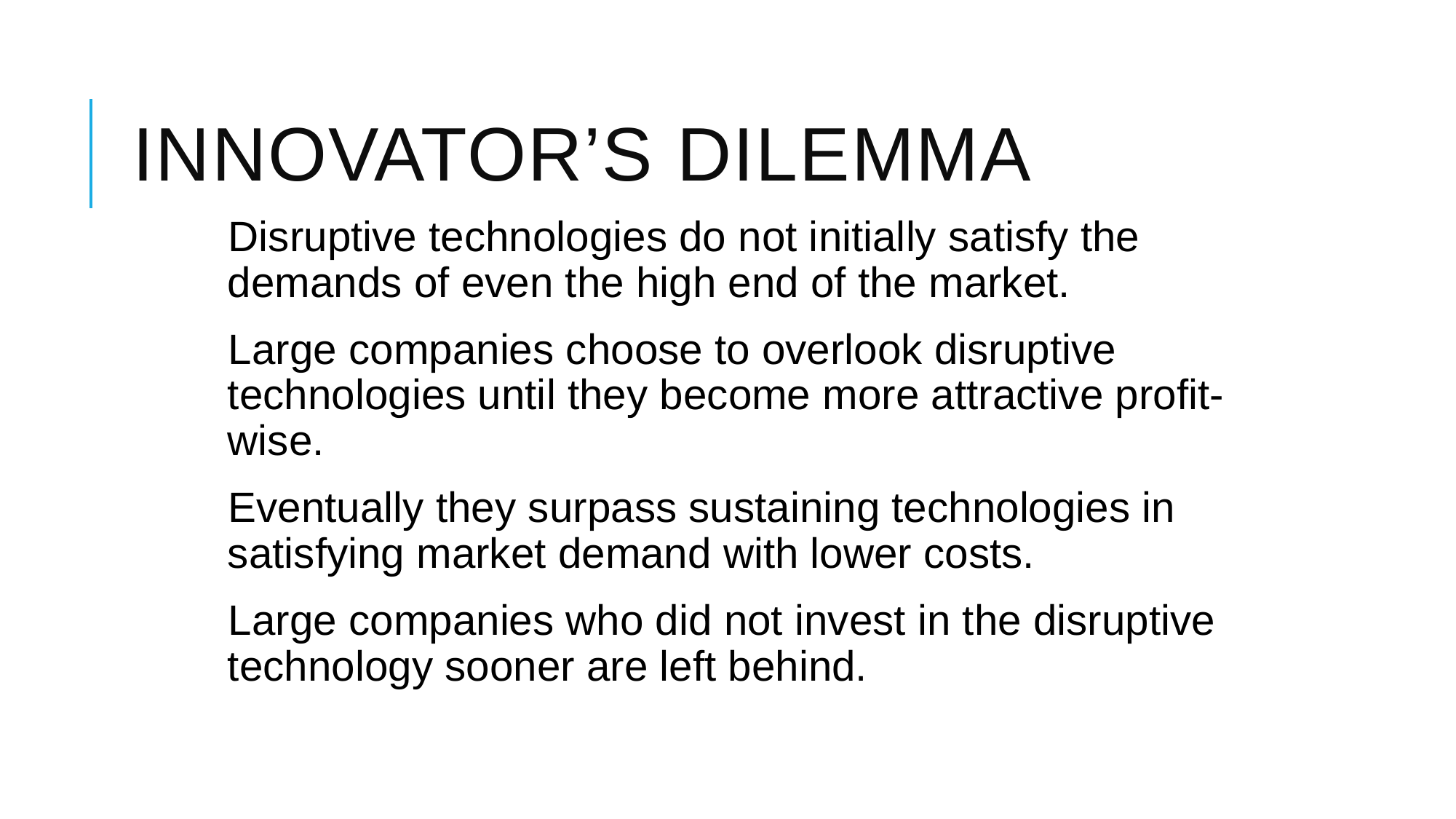

# Innovator’s Dilemma
Disruptive technologies do not initially satisfy the demands of even the high end of the market.
Large companies choose to overlook disruptive technologies until they become more attractive profit-wise.
Eventually they surpass sustaining technologies in satisfying market demand with lower costs.
Large companies who did not invest in the disruptive technology sooner are left behind.